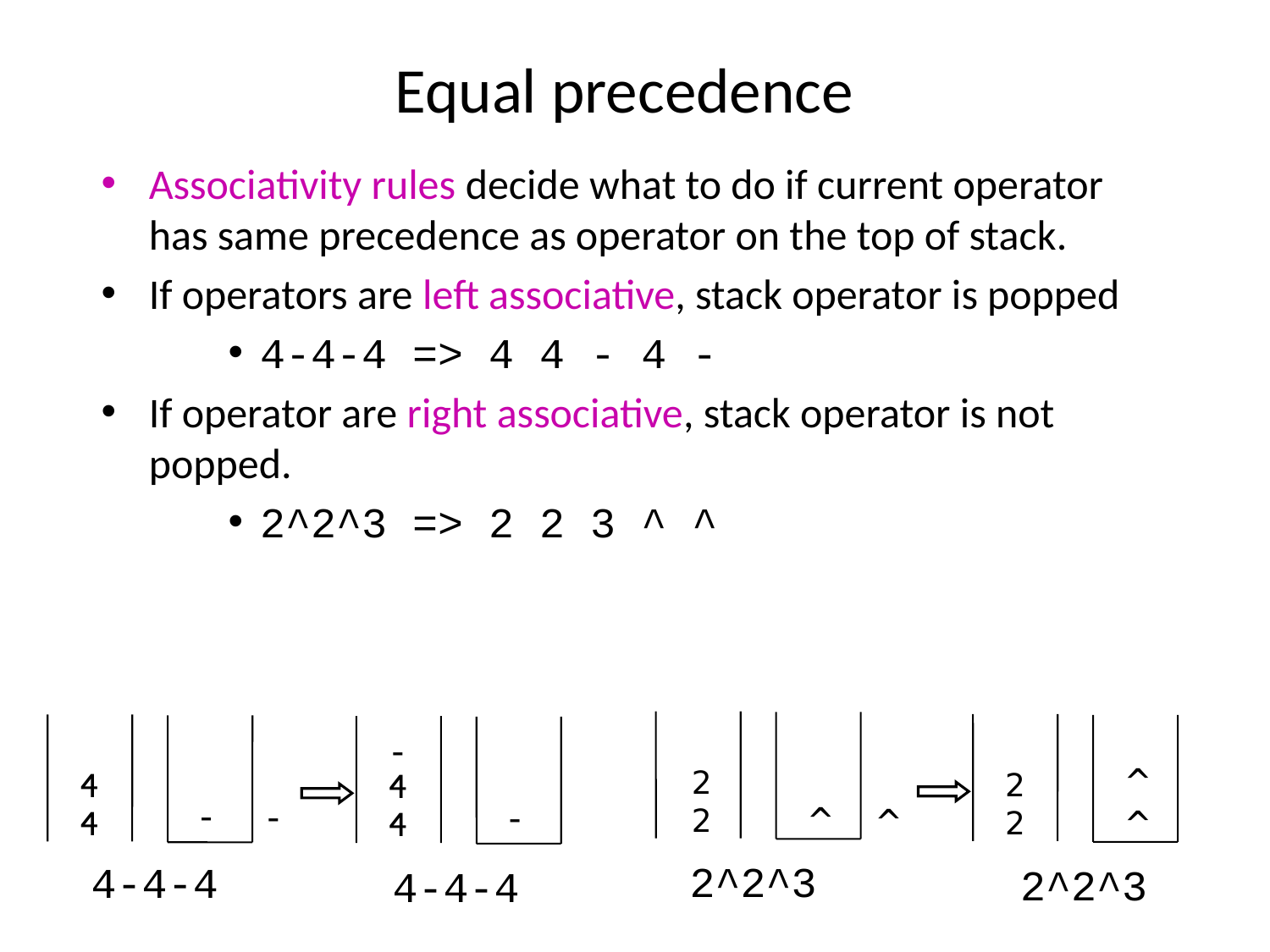

# Equal precedence
Associativity rules decide what to do if current operator has same precedence as operator on the top of stack.
If operators are left associative, stack operator is popped
4-4-4 => 4 4 - 4 -
If operator are right associative, stack operator is not popped.
2^2^3 => 2 2 3 ^ ^

^
^
2
2

2^2^3

-
4
4

-
4-4-4
2
2
4
4

-
-
^
^
2^2^3
4-4-4